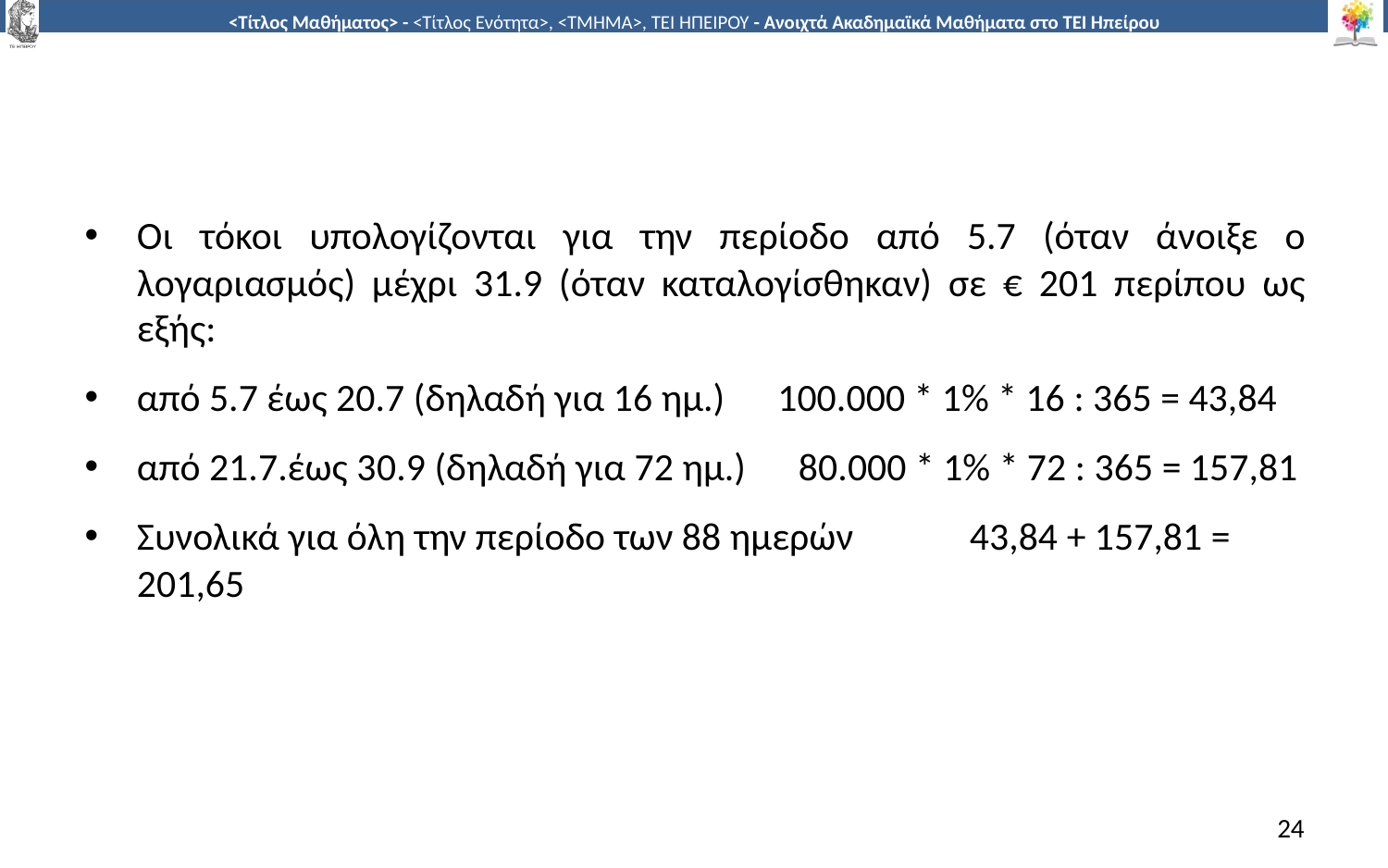

#
Οι τόκοι υπολογίζονται για την περίοδο από 5.7 (όταν άνοιξε ο λογαριασμός) μέχρι 31.9 (όταν καταλογίσθηκαν) σε € 201 περίπου ως εξής:
από 5.7 έως 20.7 (δηλαδή για 16 ημ.)      100.000 * 1% * 16 : 365 = 43,84
από 21.7.έως 30.9 (δηλαδή για 72 ημ.)      80.000 * 1% * 72 : 365 = 157,81
Συνολικά για όλη την περίοδο των 88 ημερών 	43,84 + 157,81 = 201,65
24